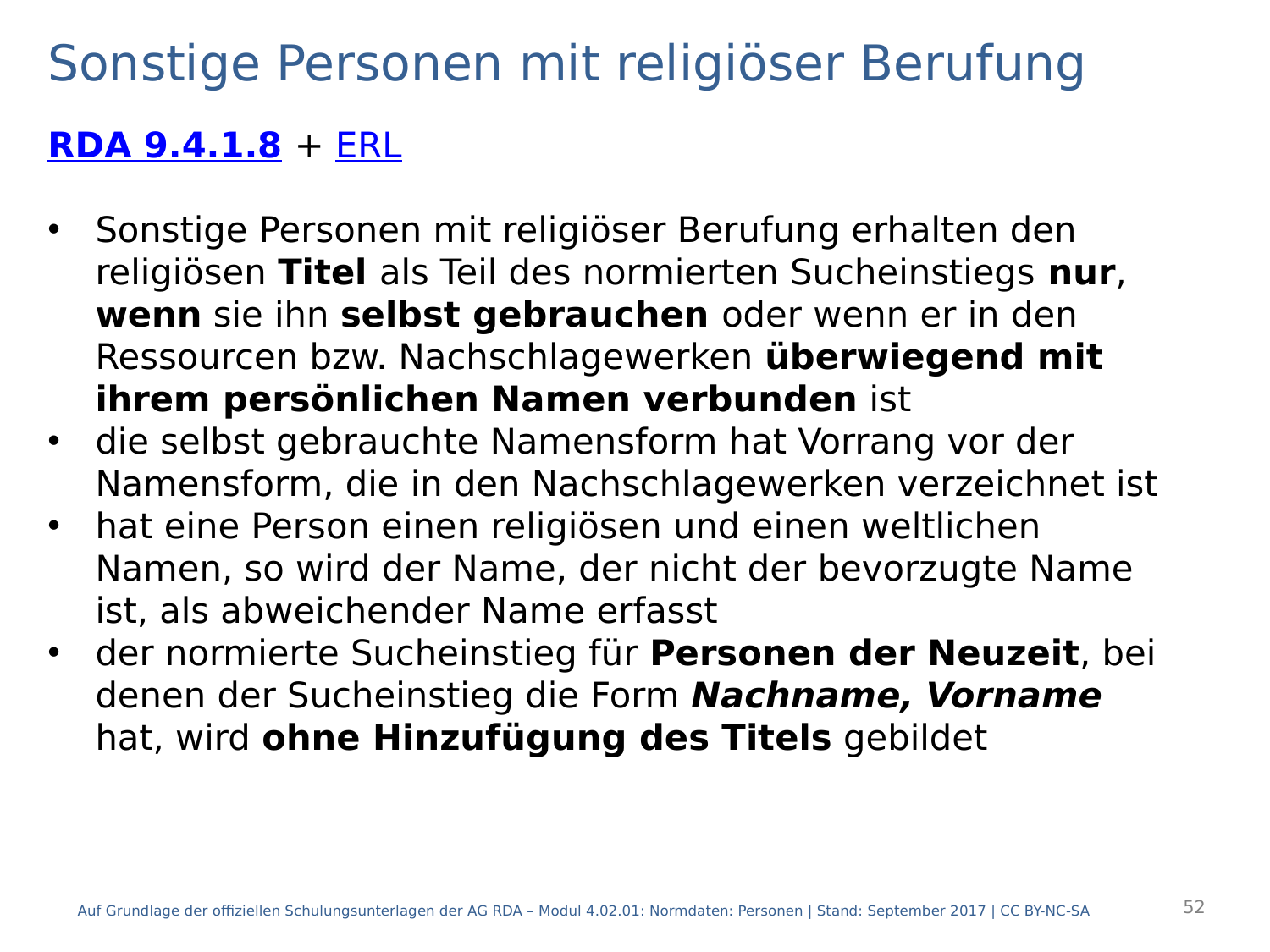

# Sonstige Personen mit religiöser Berufung
RDA 9.4.1.8 + ERL

Sonstige Personen mit religiöser Berufung erhalten den religiösen Titel als Teil des normierten Sucheinstiegs nur, wenn sie ihn selbst gebrauchen oder wenn er in den Ressourcen bzw. Nachschlagewerken überwiegend mit ihrem persönlichen Namen verbunden ist
die selbst gebrauchte Namensform hat Vorrang vor der Namensform, die in den Nachschlagewerken verzeichnet ist
hat eine Person einen religiösen und einen weltlichen Namen, so wird der Name, der nicht der bevorzugte Name ist, als abweichender Name erfasst
der normierte Sucheinstieg für Personen der Neuzeit, bei denen der Sucheinstieg die Form Nachname, Vorname hat, wird ohne Hinzufügung des Titels gebildet

52
Auf Grundlage der offiziellen Schulungsunterlagen der AG RDA – Modul 4.02.01: Normdaten: Personen | Stand: September 2017 | CC BY-NC-SA